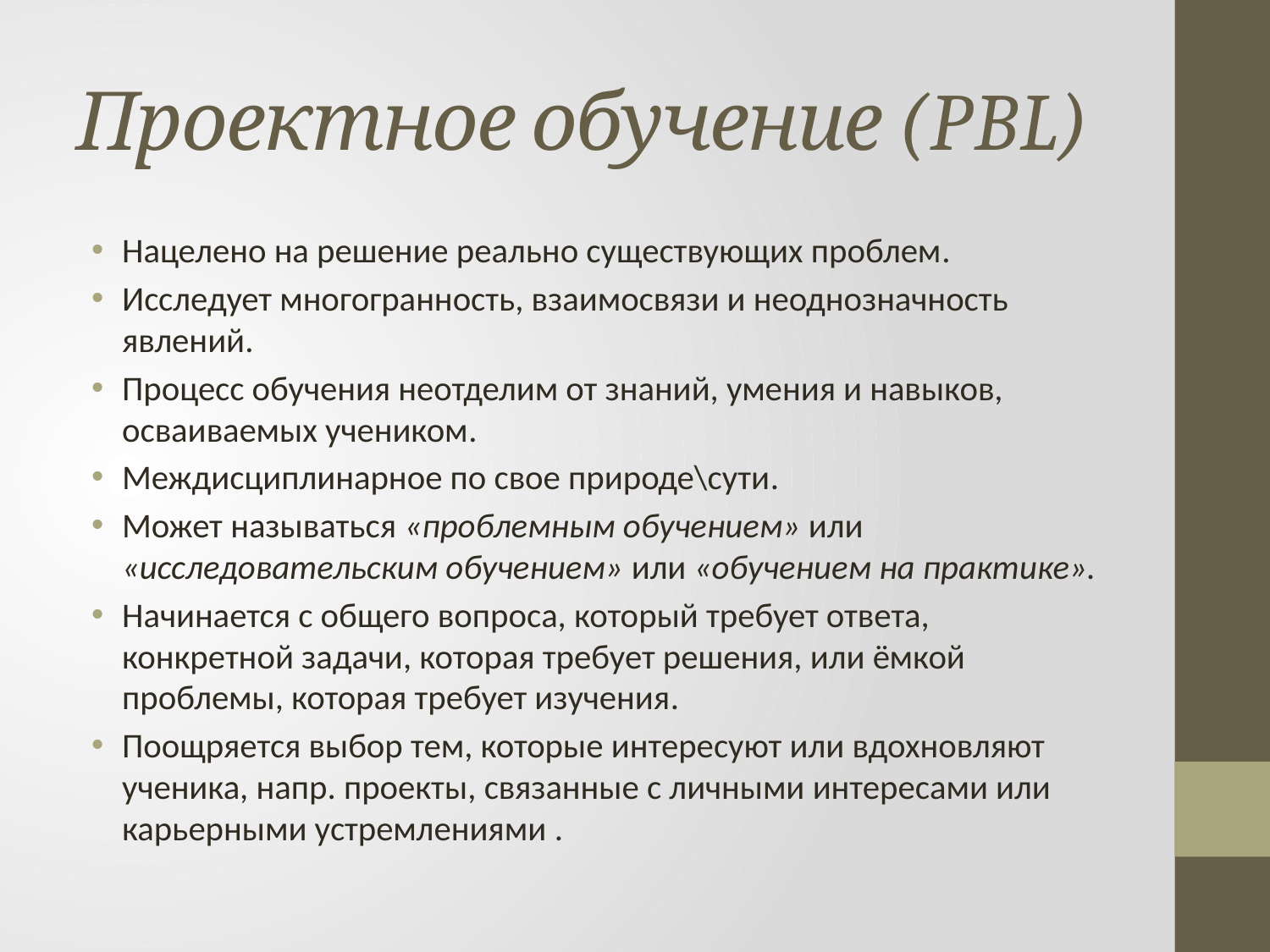

# Проектное обучение (PBL)
Нацелено на решение реально существующих проблем.
Исследует многогранность, взаимосвязи и неоднозначность явлений.
Процесс обучения неотделим от знаний, умения и навыков, осваиваемых учеником.
Междисциплинарное по свое природе\сути.
Может называться «проблемным обучением» или «исследовательским обучением» или «обучением на практике».
Начинается с общего вопроса, который требует ответа, конкретной задачи, которая требует решения, или ёмкой проблемы, которая требует изучения.
Поощряется выбор тем, которые интересуют или вдохновляют ученика, напр. проекты, связанные с личными интересами или карьерными устремлениями .